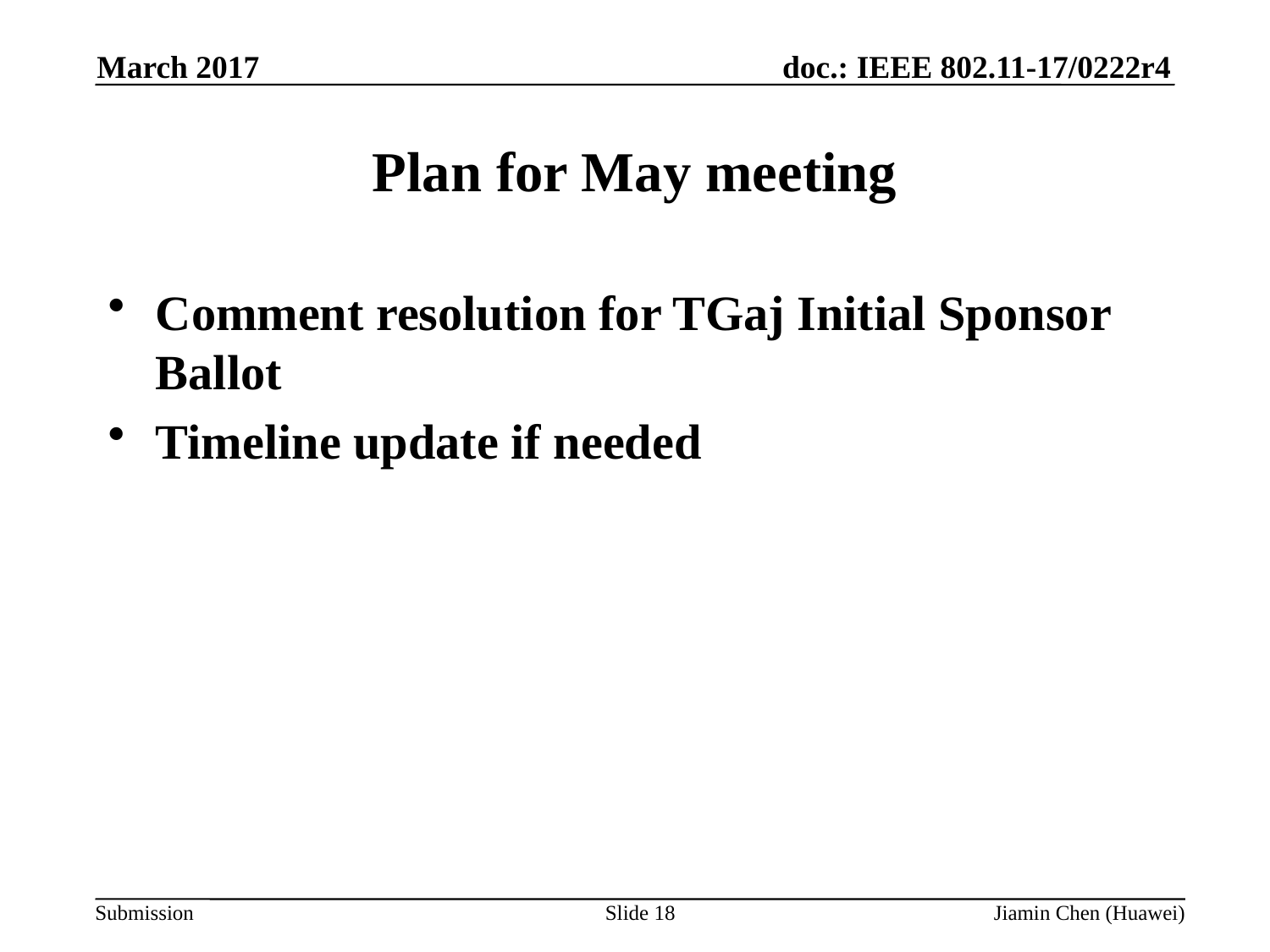

March 2017
# Plan for May meeting
Comment resolution for TGaj Initial Sponsor Ballot
Timeline update if needed
Slide 18
Jiamin Chen (Huawei)